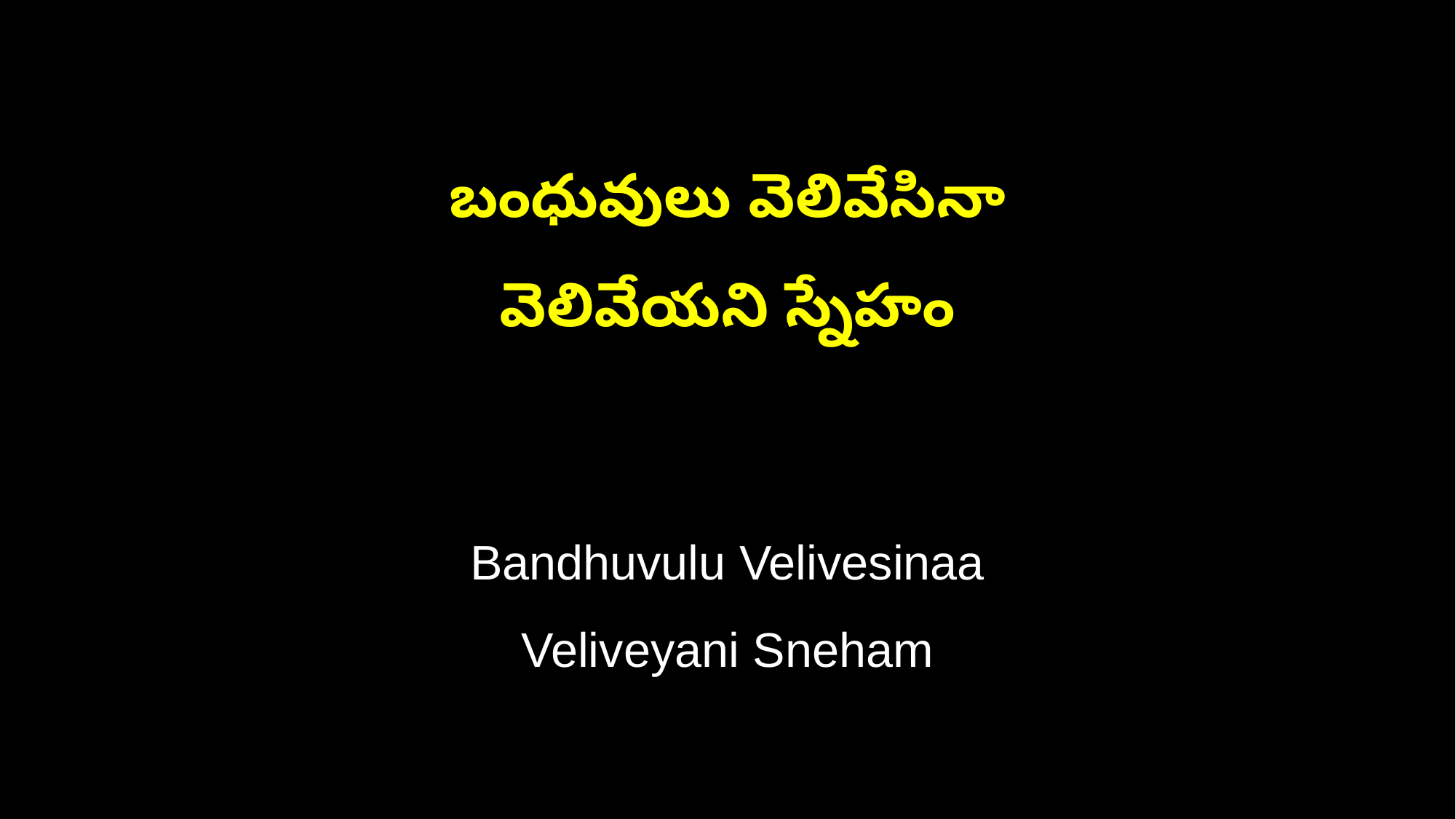

బంధువులు వెలివేసినా
వెలివేయని స్నేహం
Bandhuvulu Velivesinaa
Veliveyani Sneham